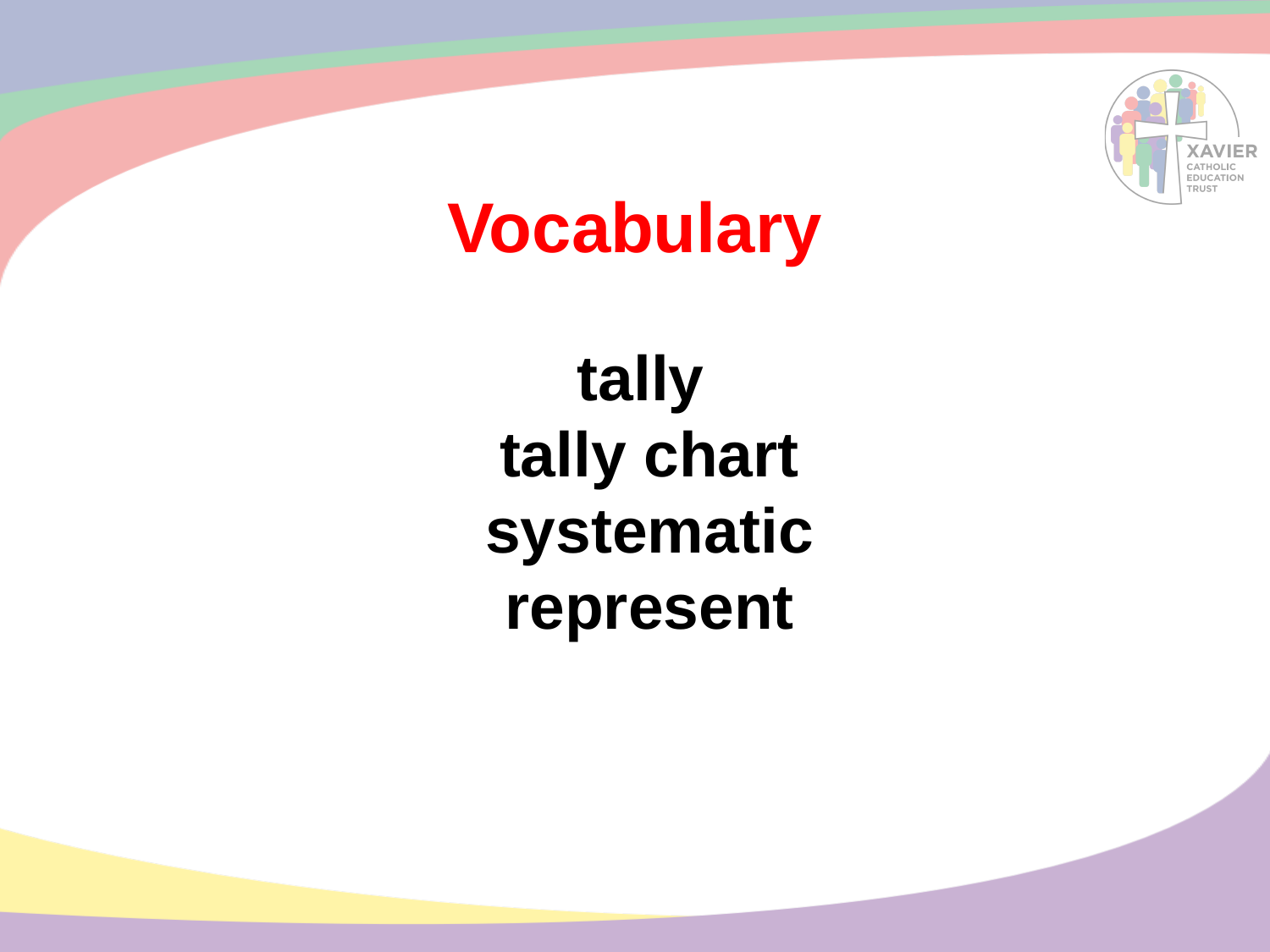

# Vocabulary
tally
tally chart
systematic
represent